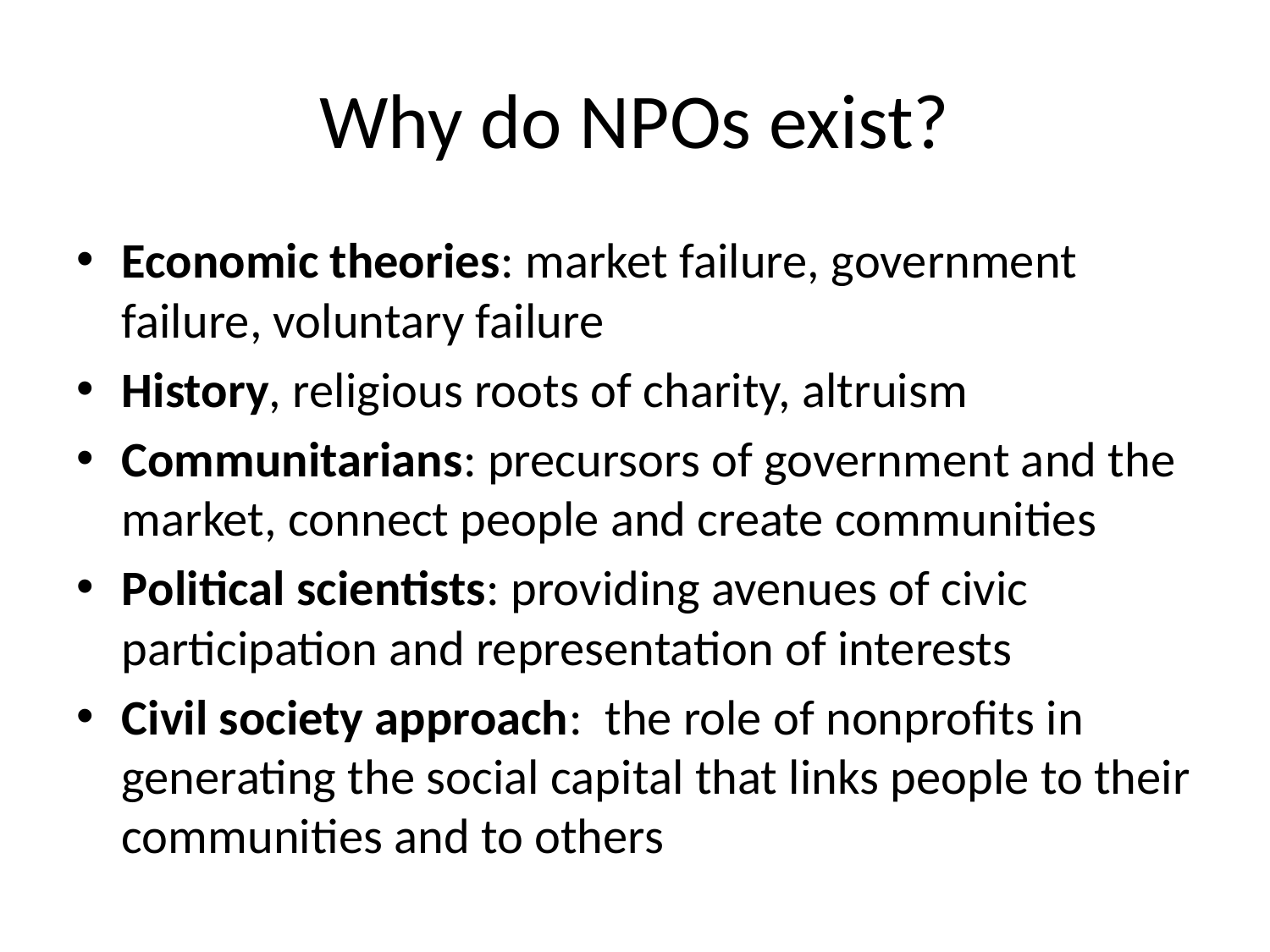

# Why do NPOs exist?
Economic theories: market failure, government failure, voluntary failure
History, religious roots of charity, altruism
Communitarians: precursors of government and the market, connect people and create communities
Political scientists: providing avenues of civic participation and representation of interests
Civil society approach:  the role of nonprofits in generating the social capital that links people to their communities and to others